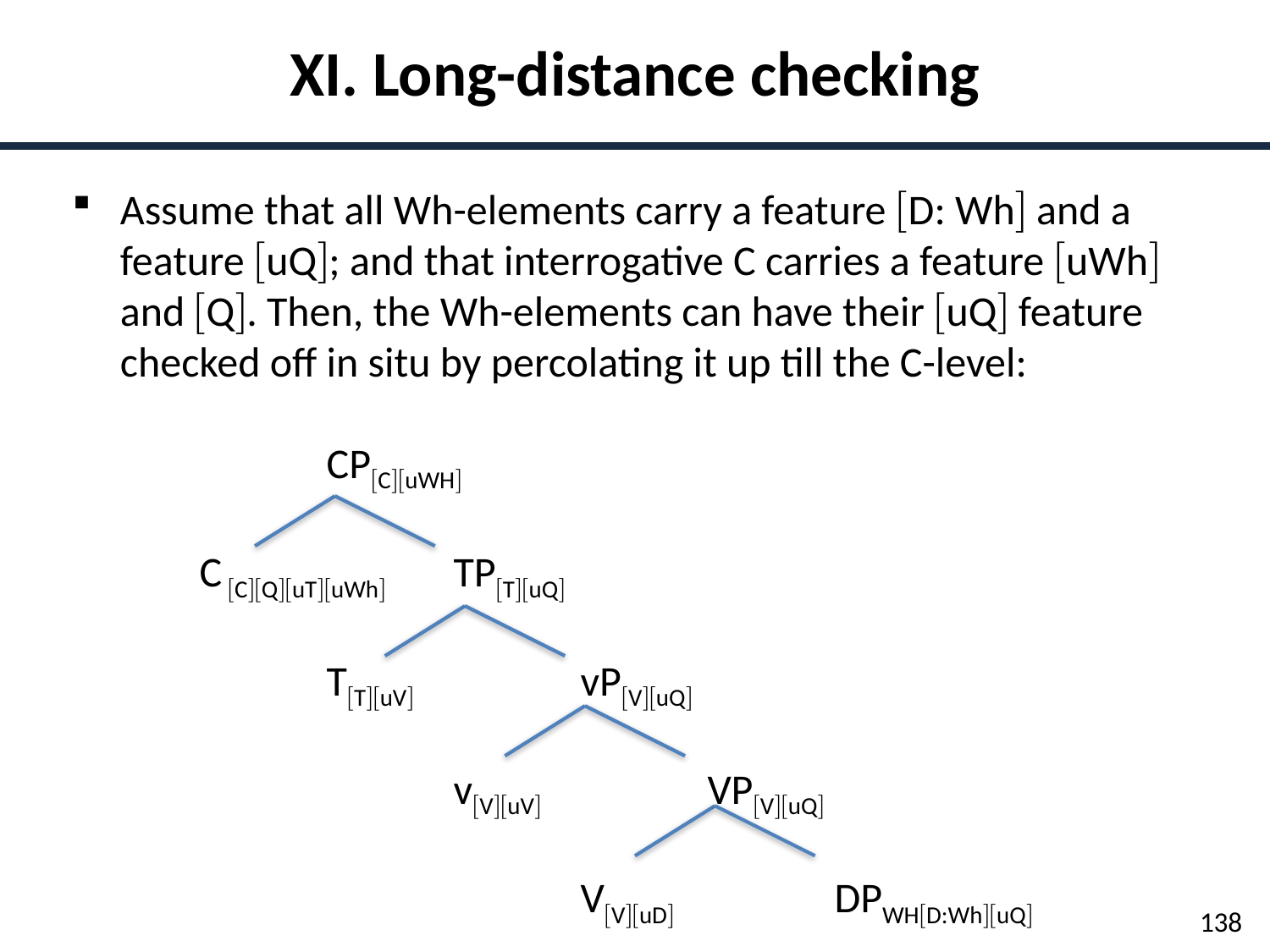

XI. Long-distance checking
Assume that all Wh-elements carry a feature [D: Wh] and a feature [uQ]; and that interrogative C carries a feature [uWh]  and [Q]. Then, the Wh-elements can have their [uQ] feature checked off in situ by percolating it up till the C-level:

		CP[C][uWH]

	C [C][Q][uT][uWh] 	TP[T][uQ]

		T[T][uV]		vP[V][uQ]

			v[V][uV]		VP[V][uQ]

				V[V][uD] 		DPWH[D:Wh][uQ]
138